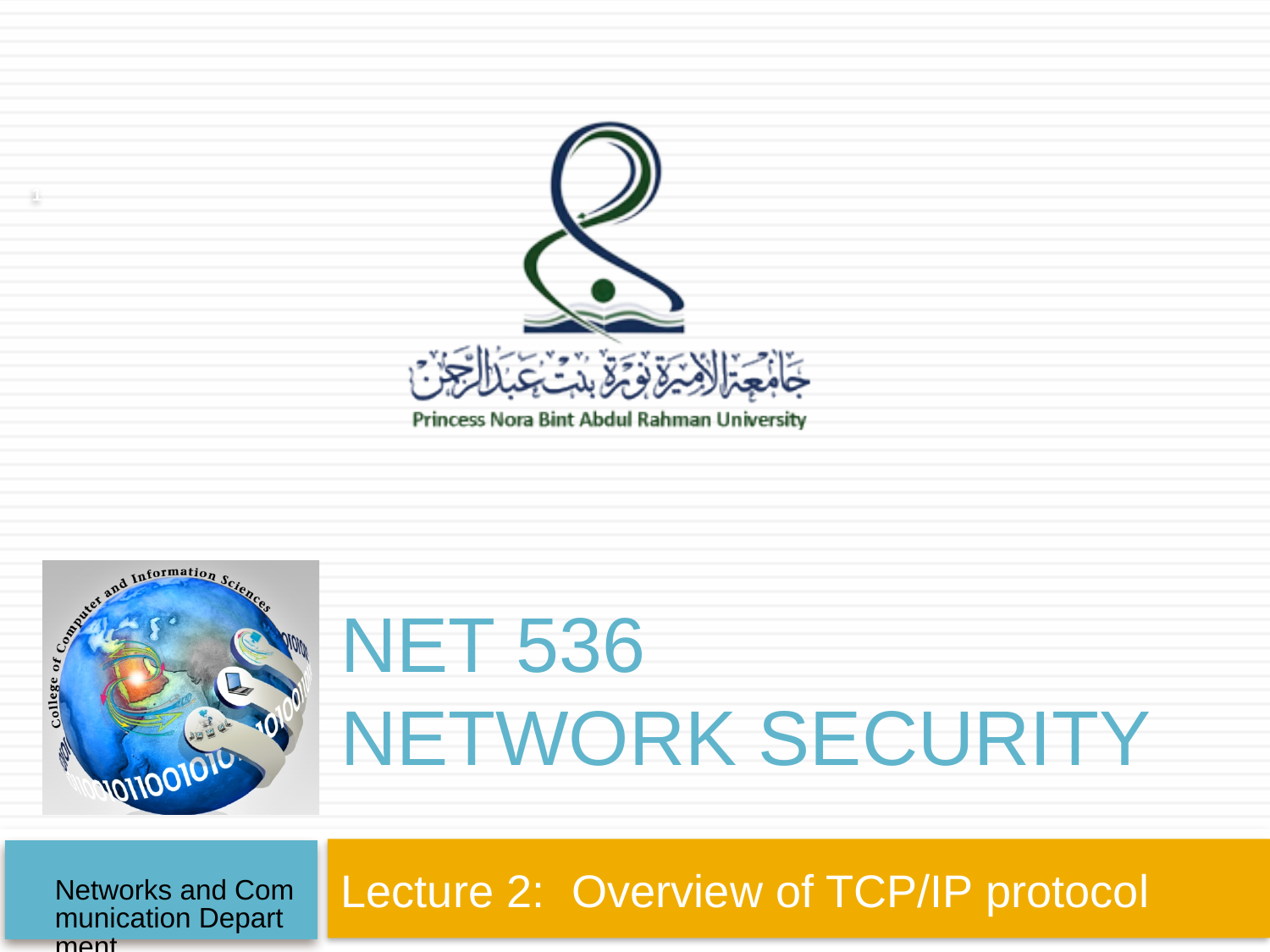

1
# NET 536 Network Security
Lecture 2:  Overview of TCP/IP protocol
Networks and Communication Department